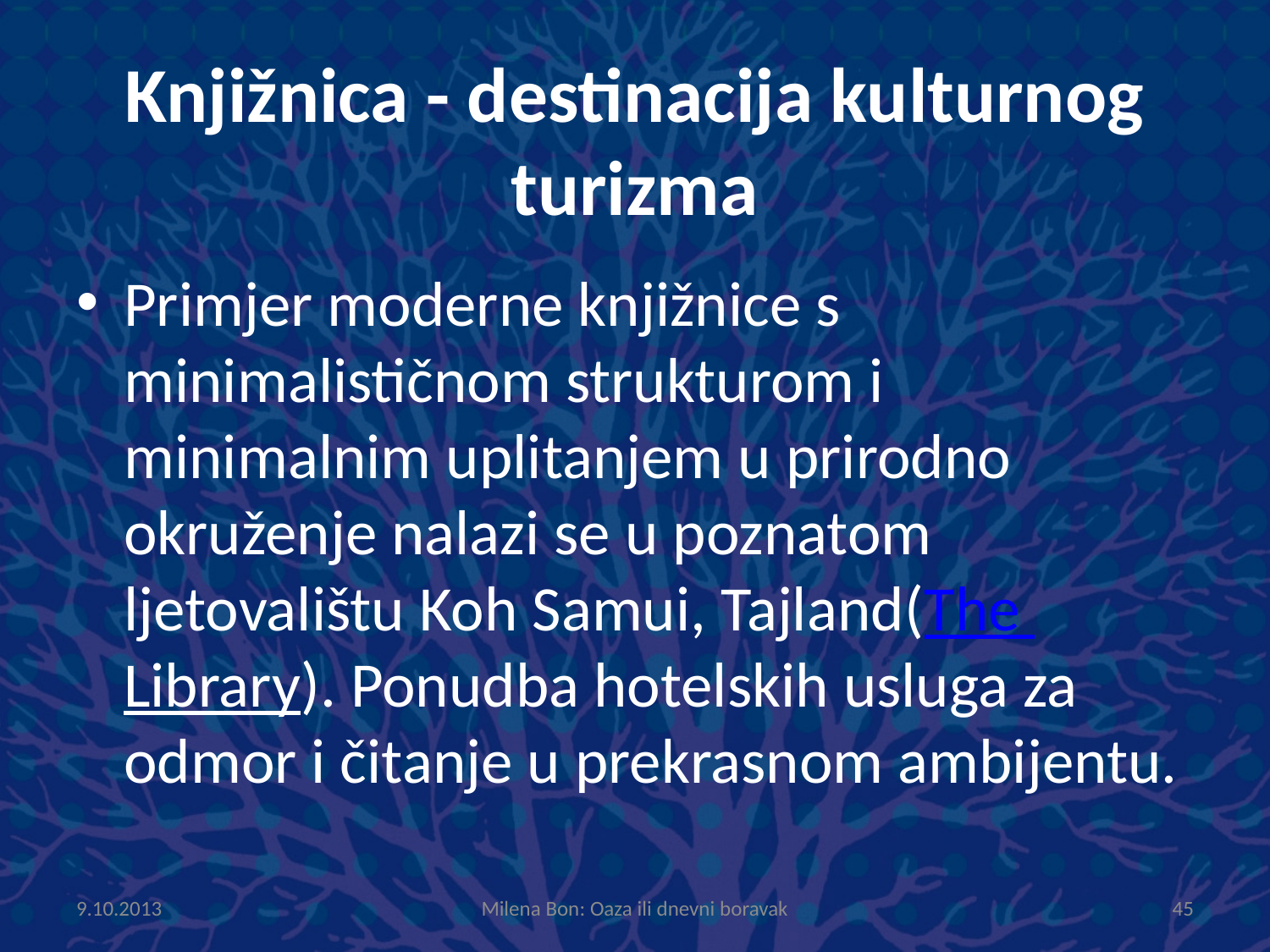

# Knjižnica - destinacija kulturnog turizma
Primjer moderne knjižnice s minimalističnom strukturom i minimalnim uplitanjem u prirodno okruženje nalazi se u poznatom ljetovalištu Koh Samui, Tajland(The Library). Ponudba hotelskih usluga za odmor i čitanje u prekrasnom ambijentu.

9.10.2013
Milena Bon: Oaza ili dnevni boravak
45